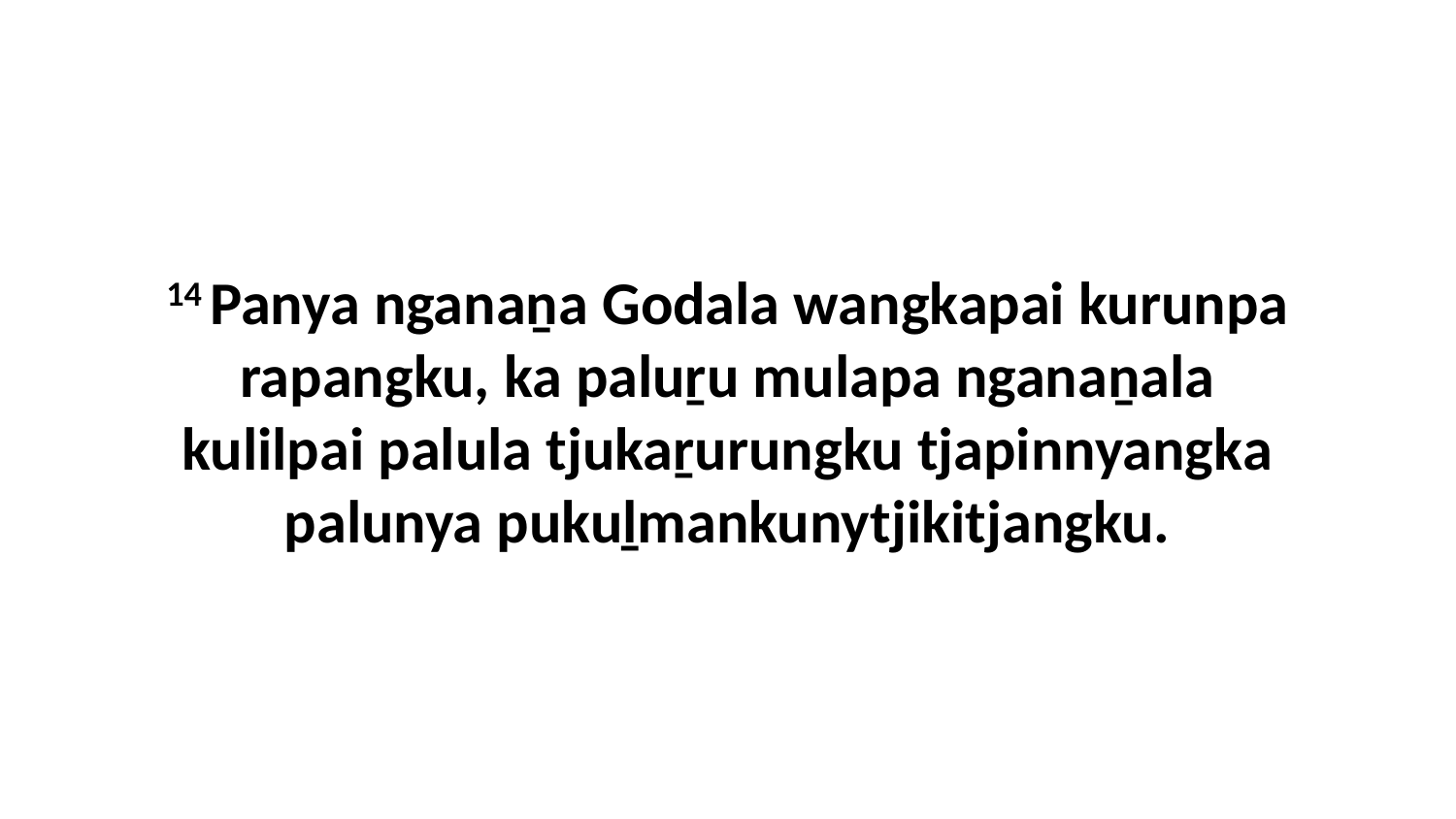

14 Panya nganaṉa Godala wangkapai kurunpa rapangku, ka paluṟu mulapa nganaṉala kulilpai palula tjukaṟurungku tjapinnyangka palunya pukuḻmankunytjikitjangku.